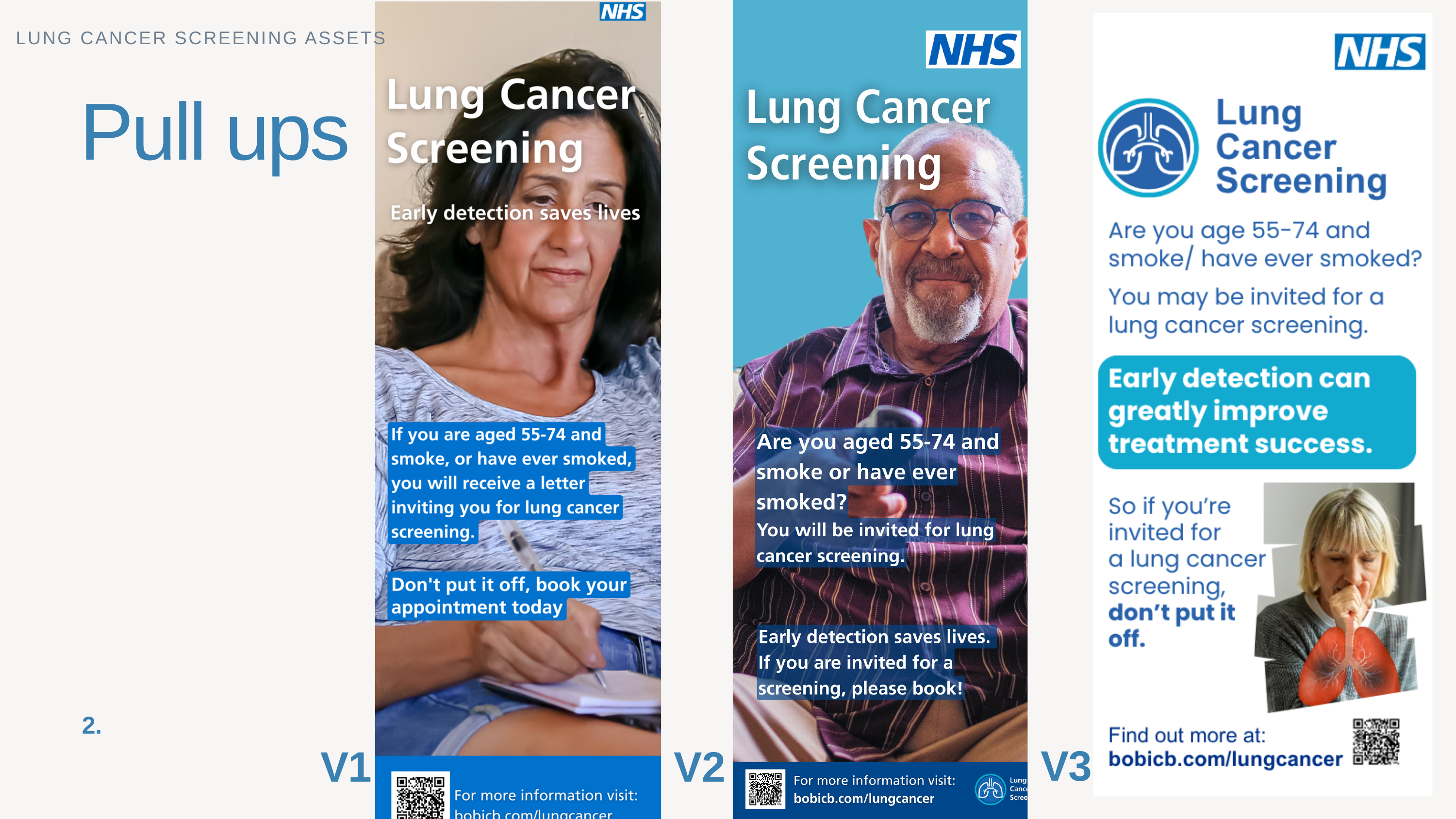

LUNG CANCER SCREENING ASSETS
Pull ups
2.
V3
V1
V2